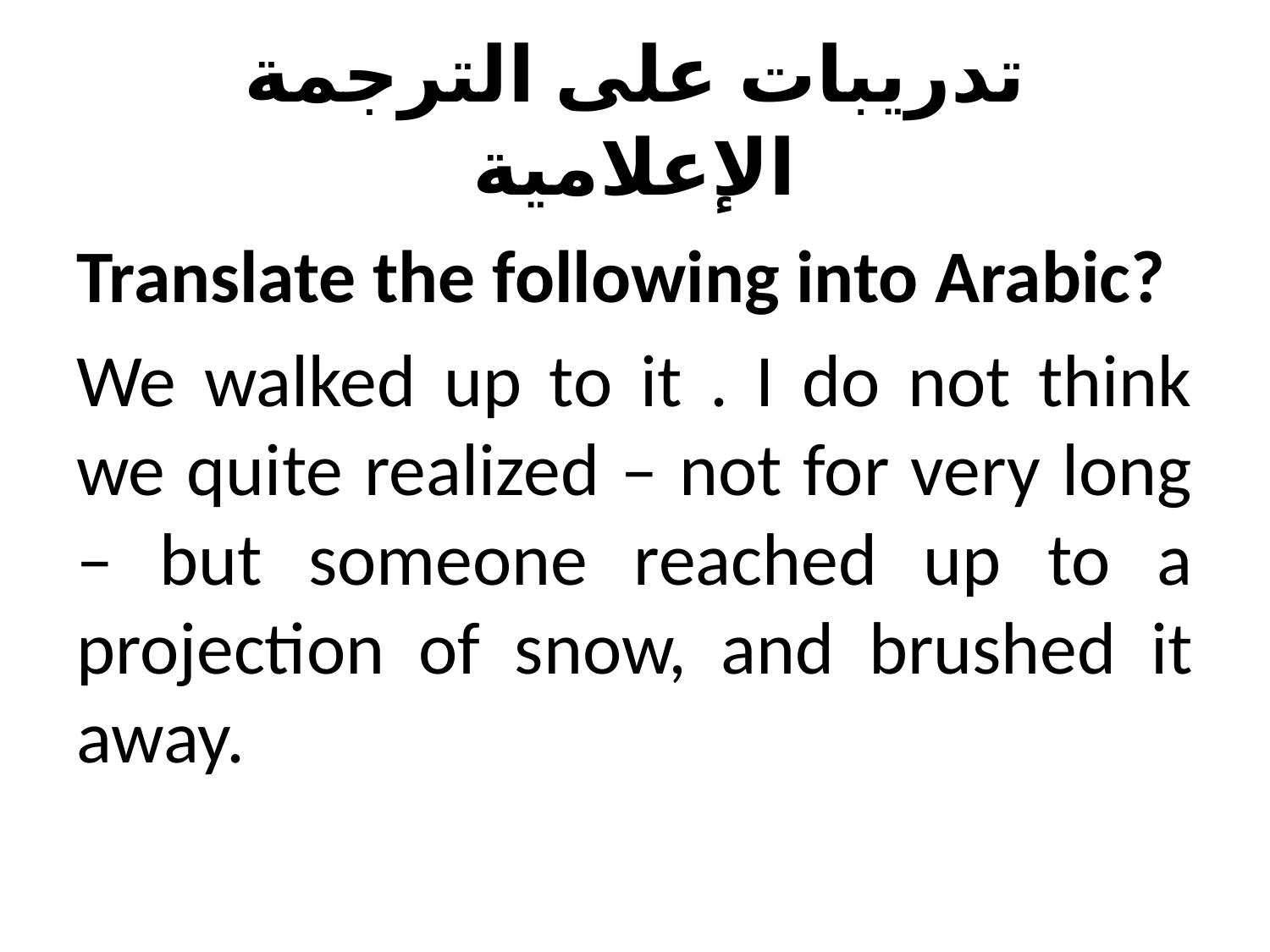

# تدريبات على الترجمة الإعلامية
Translate the following into Arabic?
We walked up to it . I do not think we quite realized – not for very long – but someone reached up to a projection of snow, and brushed it away.